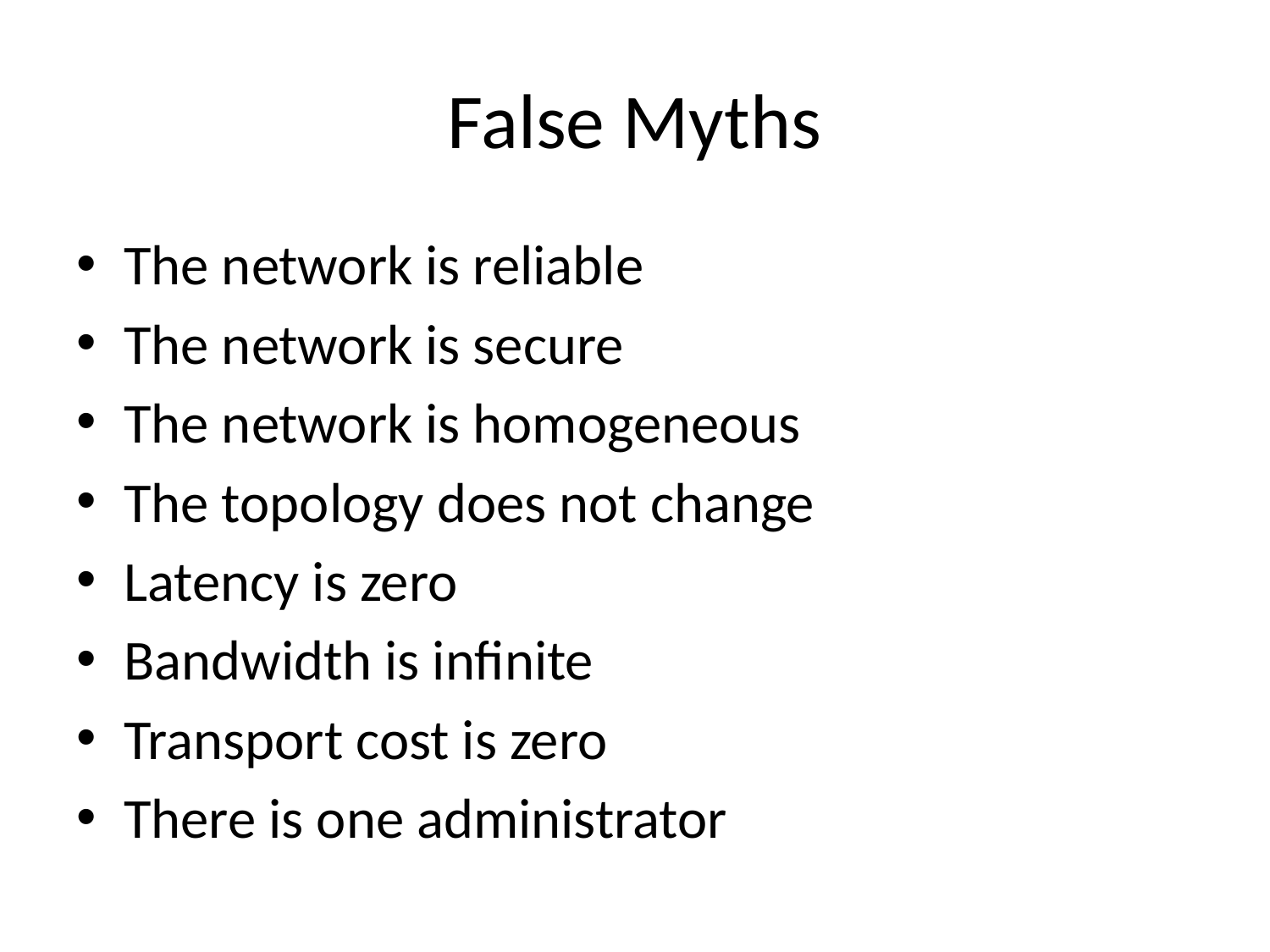

# False Myths
The network is reliable
The network is secure
The network is homogeneous
The topology does not change
Latency is zero
Bandwidth is infinite
Transport cost is zero
There is one administrator